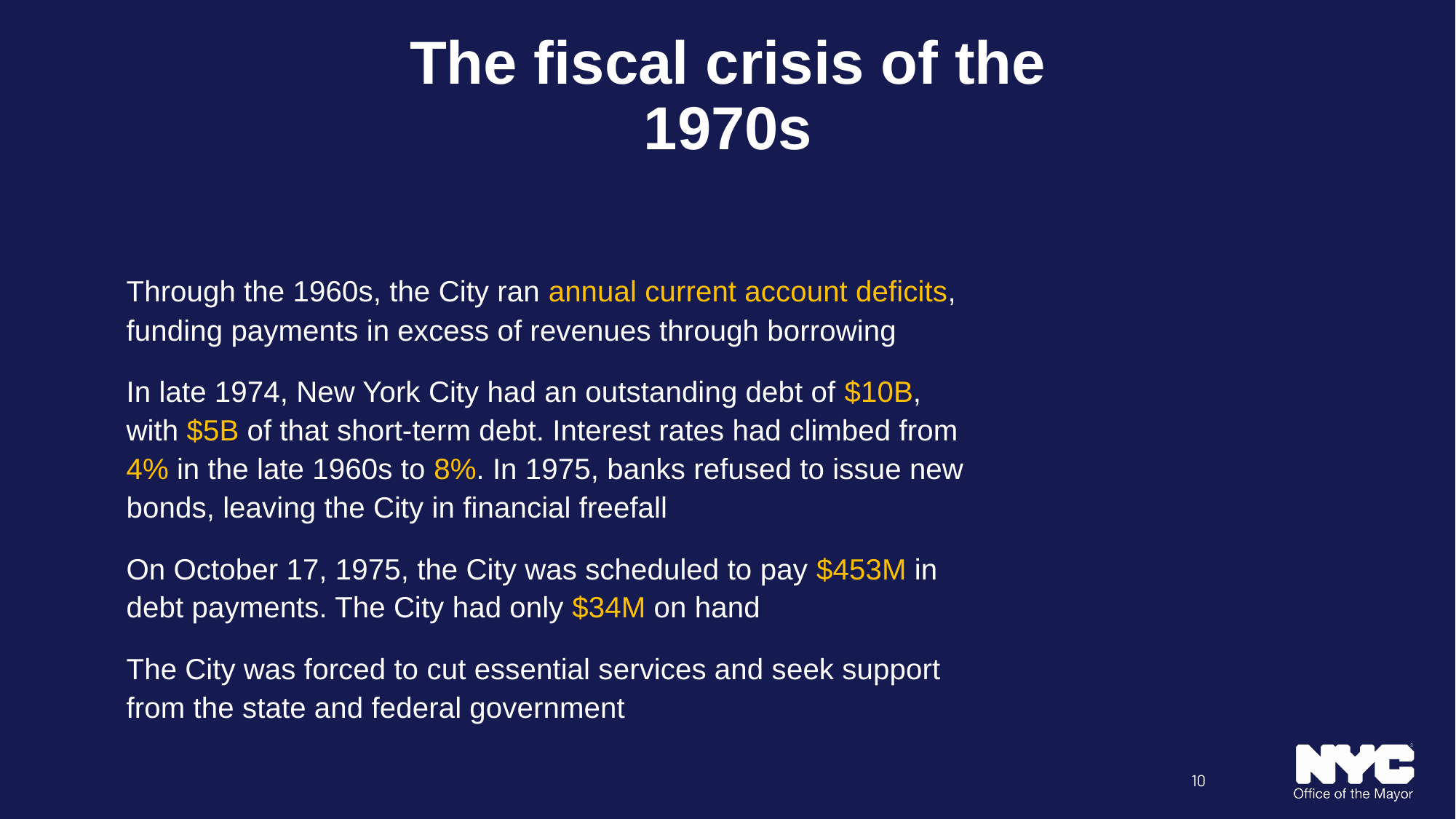

# The fiscal crisis of the 1970s
Through the 1960s, the City ran annual current account deficits, funding payments in excess of revenues through borrowing
In late 1974, New York City had an outstanding debt of $10B, with $5B of that short-term debt. Interest rates had climbed from 4% in the late 1960s to 8%. In 1975, banks refused to issue new bonds, leaving the City in financial freefall
On October 17, 1975, the City was scheduled to pay $453M in debt payments. The City had only $34M on hand
The City was forced to cut essential services and seek support from the state and federal government